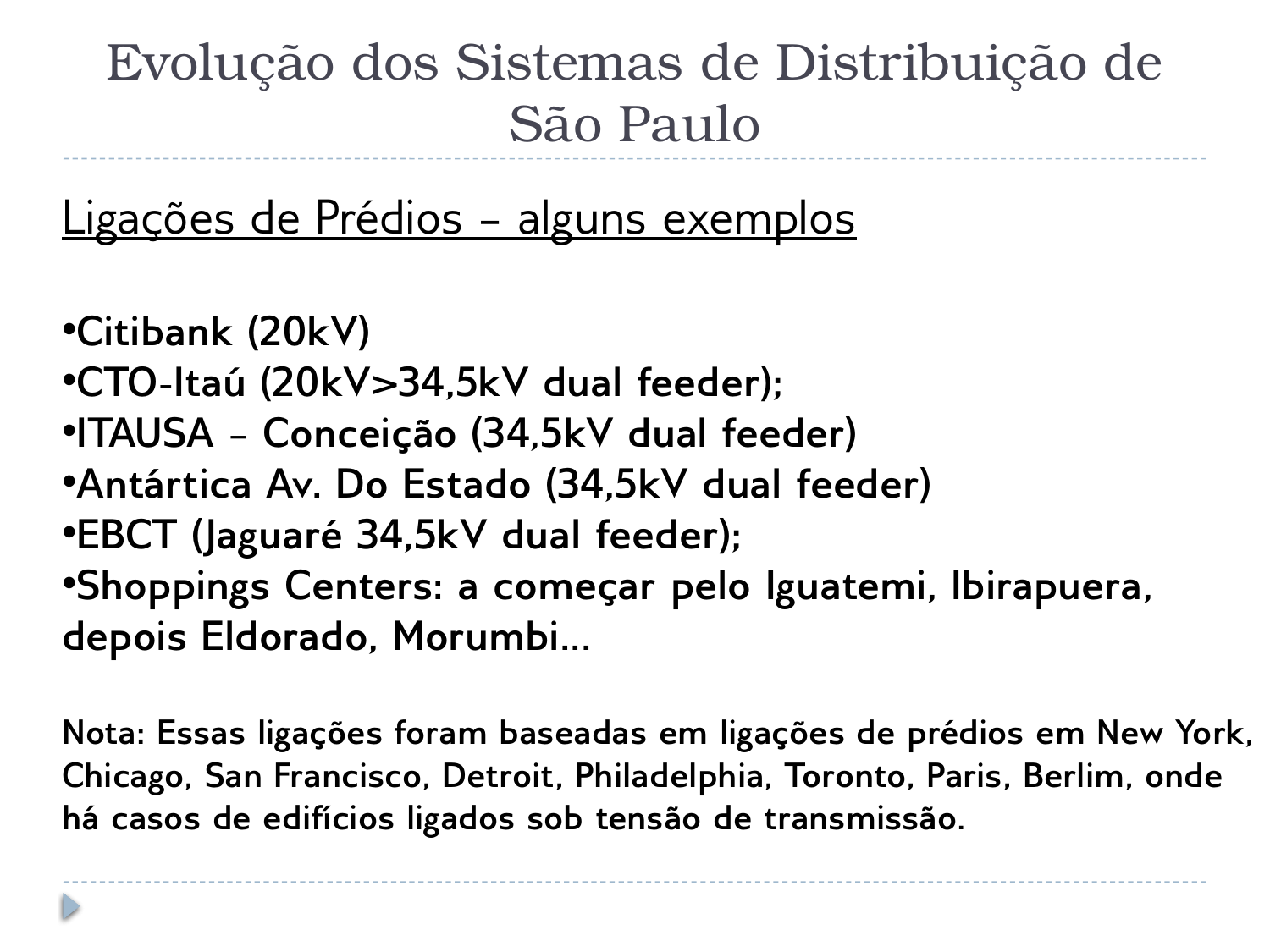

# Evolução dos Sistemas de Distribuição de São Paulo
Ligações de Prédios – alguns exemplos

Citibank (20kV)
CTO-Itaú (20kV>34,5kV dual feeder);
ITAUSA – Conceição (34,5kV dual feeder)
Antártica Av. Do Estado (34,5kV dual feeder)
EBCT (Jaguaré 34,5kV dual feeder);
Shoppings Centers: a começar pelo Iguatemi, Ibirapuera, depois Eldorado, Morumbi...

Nota: Essas ligações foram baseadas em ligações de prédios em New York, Chicago, San Francisco, Detroit, Philadelphia, Toronto, Paris, Berlim, onde há casos de edifícios ligados sob tensão de transmissão.